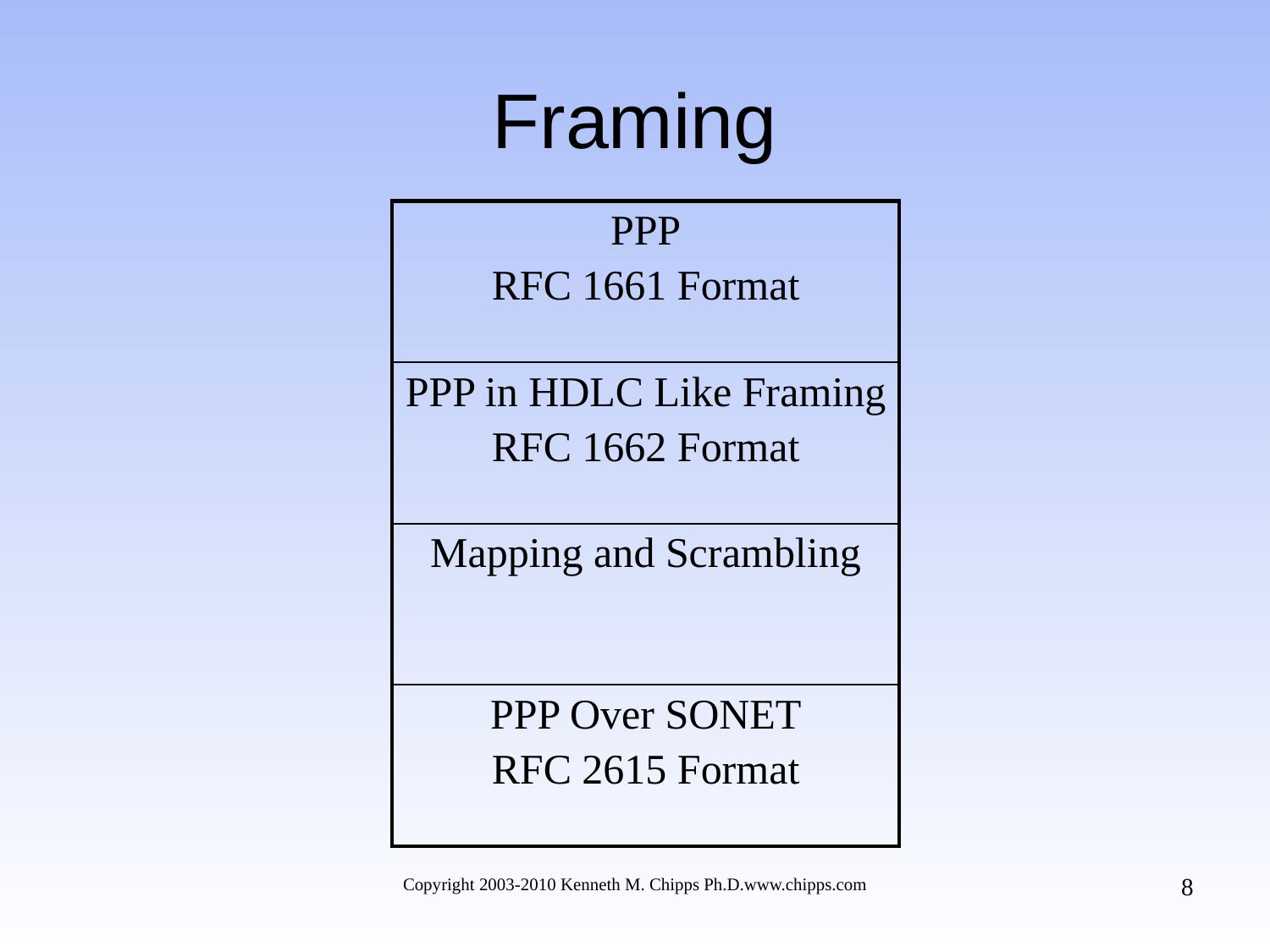

# Framing
| PPP RFC 1661 Format |
| --- |
| PPP in HDLC Like Framing RFC 1662 Format |
| Mapping and Scrambling |
| PPP Over SONET RFC 2615 Format |
8
Copyright 2003-2010 Kenneth M. Chipps Ph.D.www.chipps.com